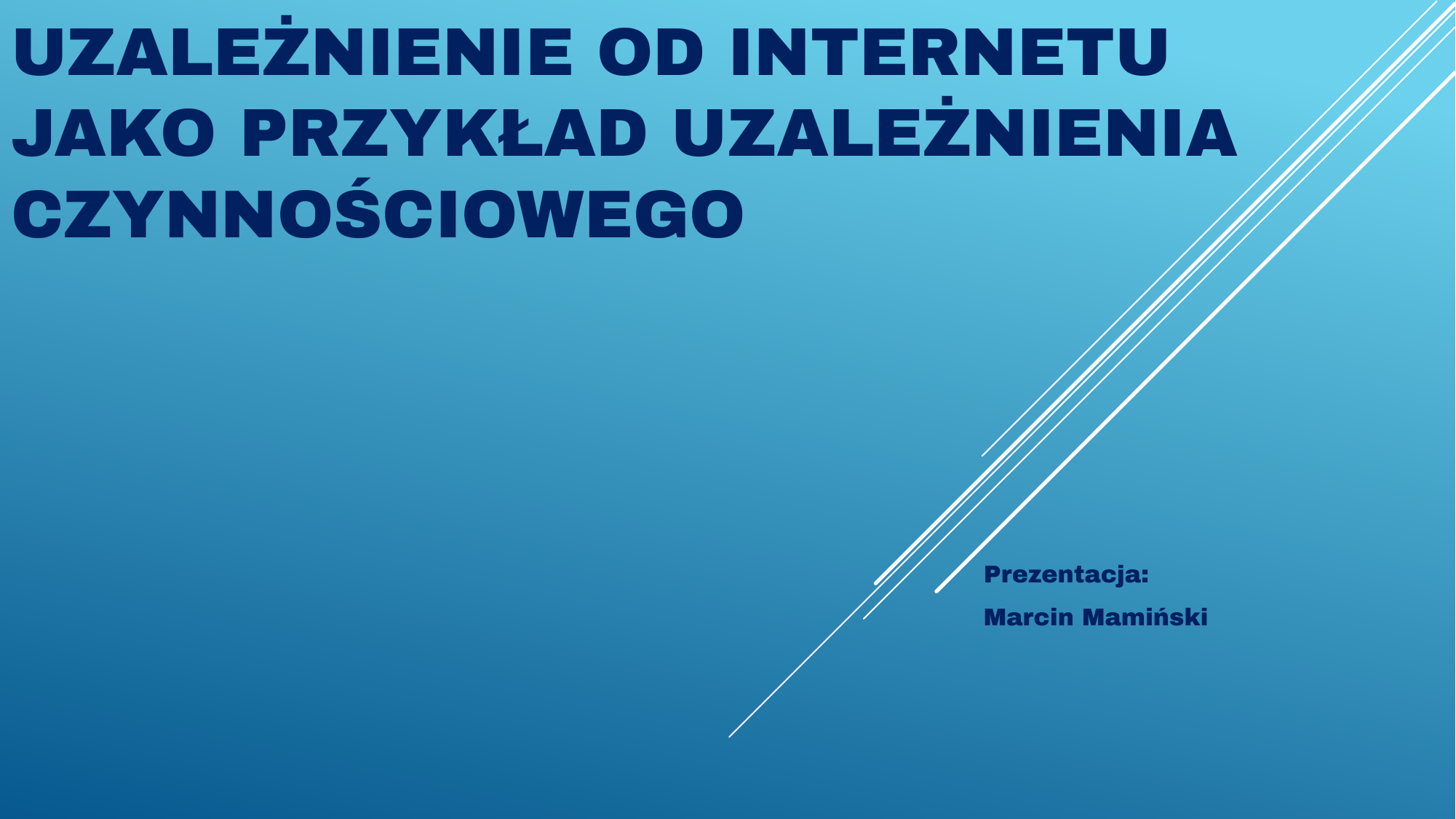

# UZALEŻNIENIE OD INTERNETU        JAKO PRZYKŁAD UZALEŻNIENIA CZYNNOŚCIOWEGo
Prezentacja:
Marcin Mamiński